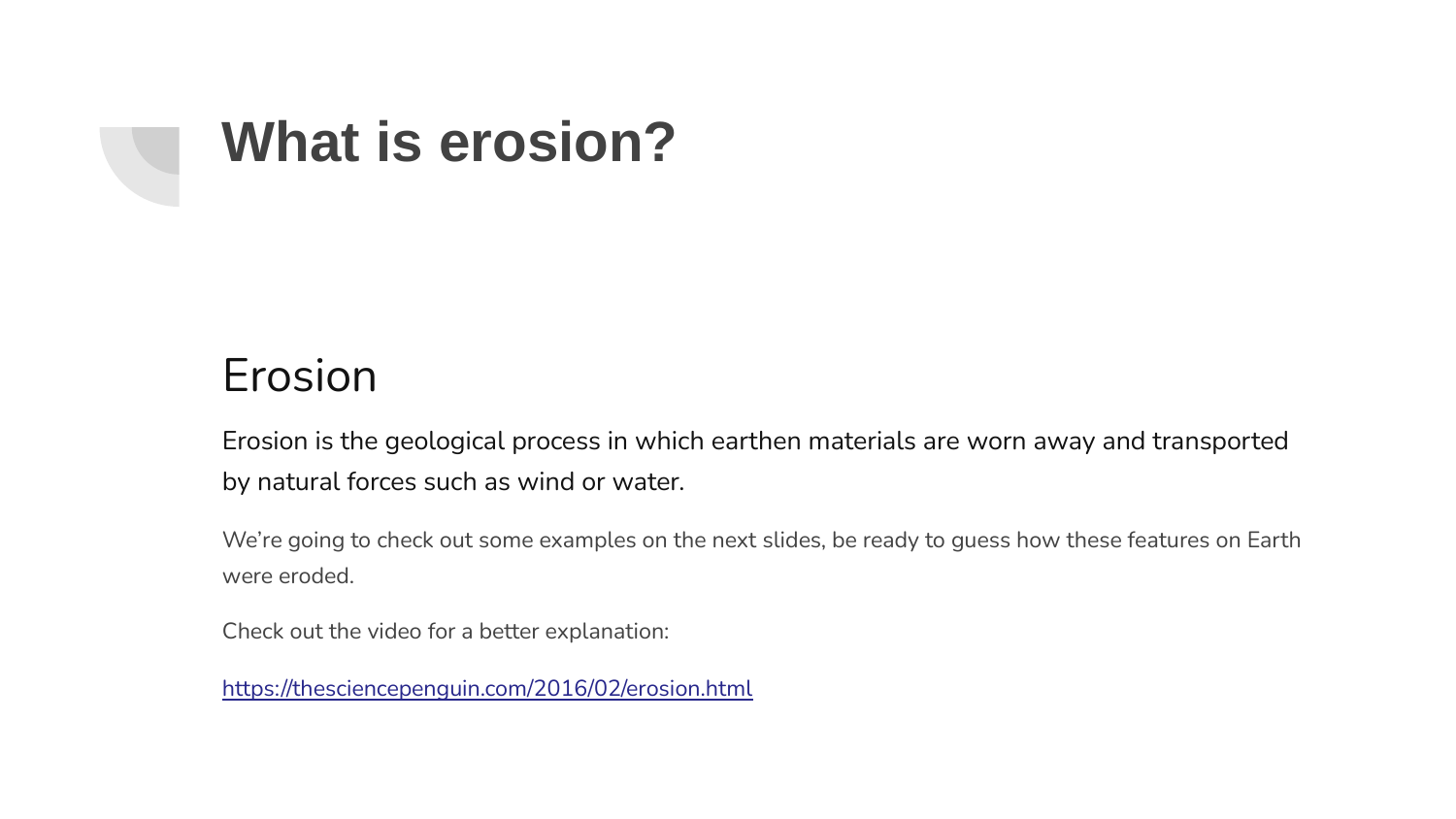

# What is erosion?
Erosion
Erosion is the geological process in which earthen materials are worn away and transported by natural forces such as wind or water.
We’re going to check out some examples on the next slides, be ready to guess how these features on Earth were eroded.
Check out the video for a better explanation:
https://thesciencepenguin.com/2016/02/erosion.html